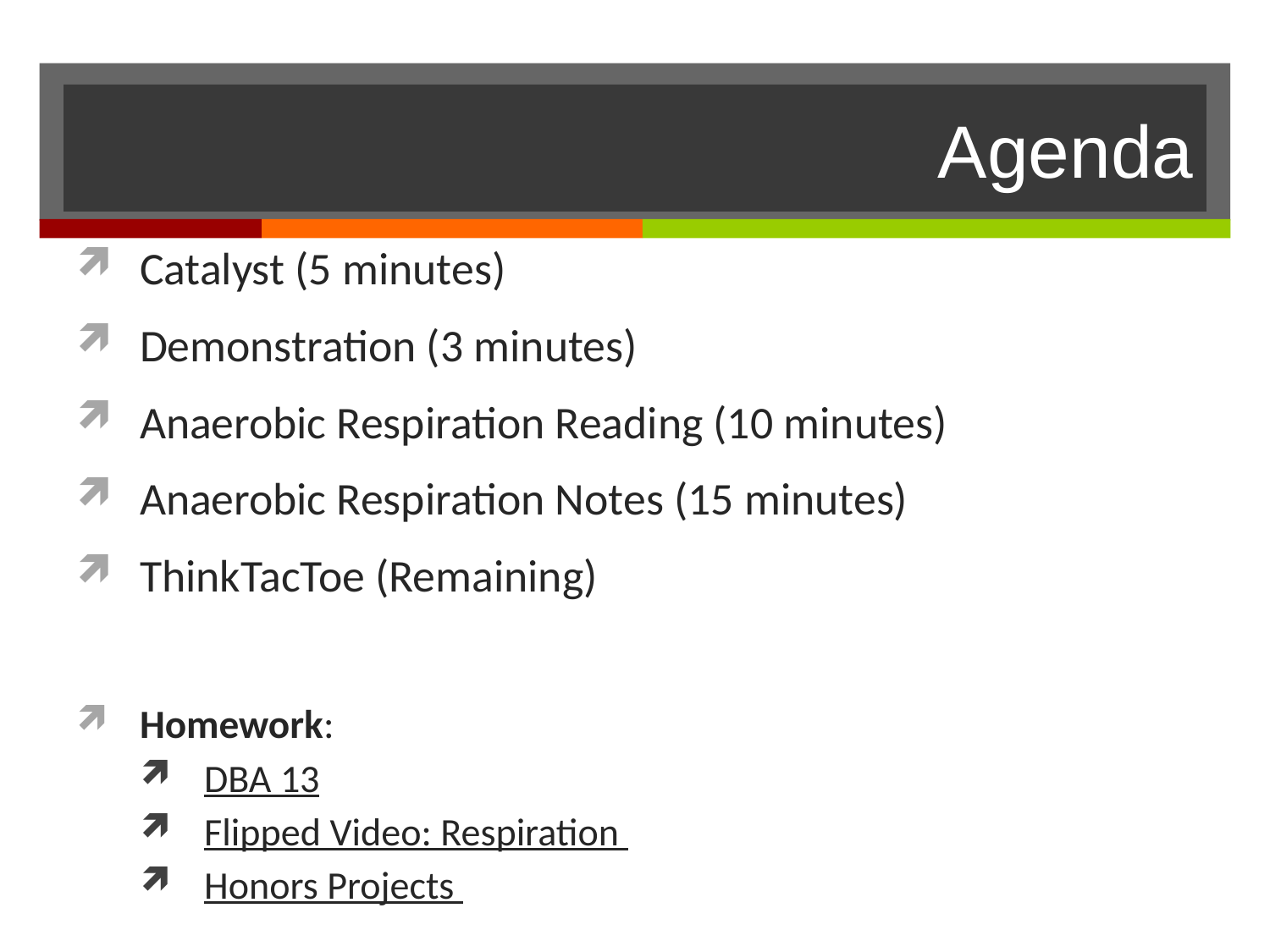

# Agenda
Catalyst (5 minutes)
Demonstration (3 minutes)
Anaerobic Respiration Reading (10 minutes)
Anaerobic Respiration Notes (15 minutes)
ThinkTacToe (Remaining)

Homework:
DBA 13
Flipped Video: Respiration
Honors Projects